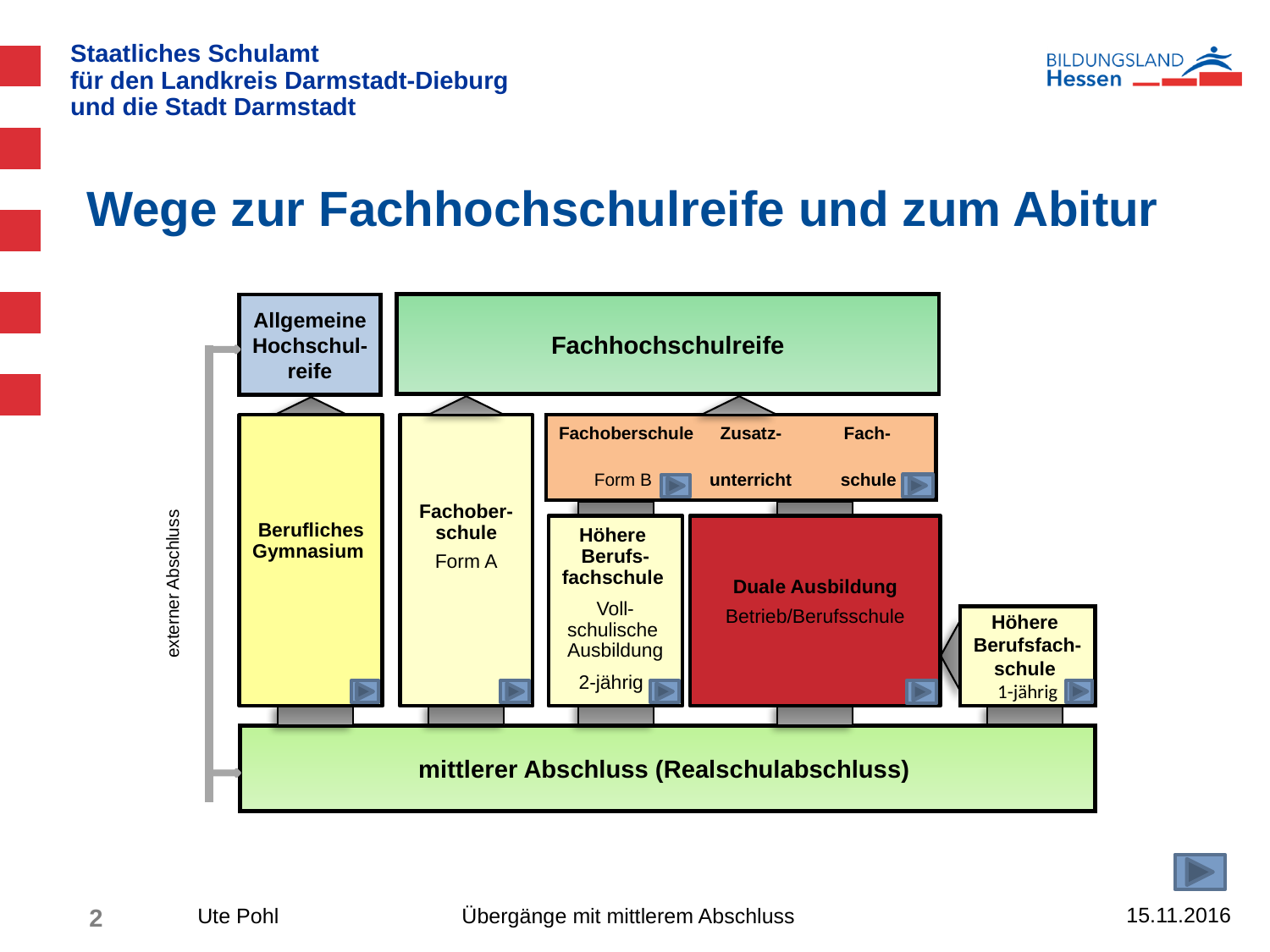

# Wege zur Fachhochschulreife und zum Abitur

Fachhochschulreife
Allgemeine Hochschul-reife

Berufliches Gymnasium

Fachober-schule
Form A

Fachoberschule      Zusatz-	       Fach-
        Form B             unterricht           schule

Höhere
Berufs-fachschule
Voll-schulische
Ausbildung
2-jährig

Duale Ausbildung
Betrieb/Berufsschule

externer Abschluss
Höhere
Berufsfach-schule
1-jährig

mittlerer Abschluss (Realschulabschluss)

15.11.2016
2
Ute Pohl                               Übergänge mit mittlerem Abschluss